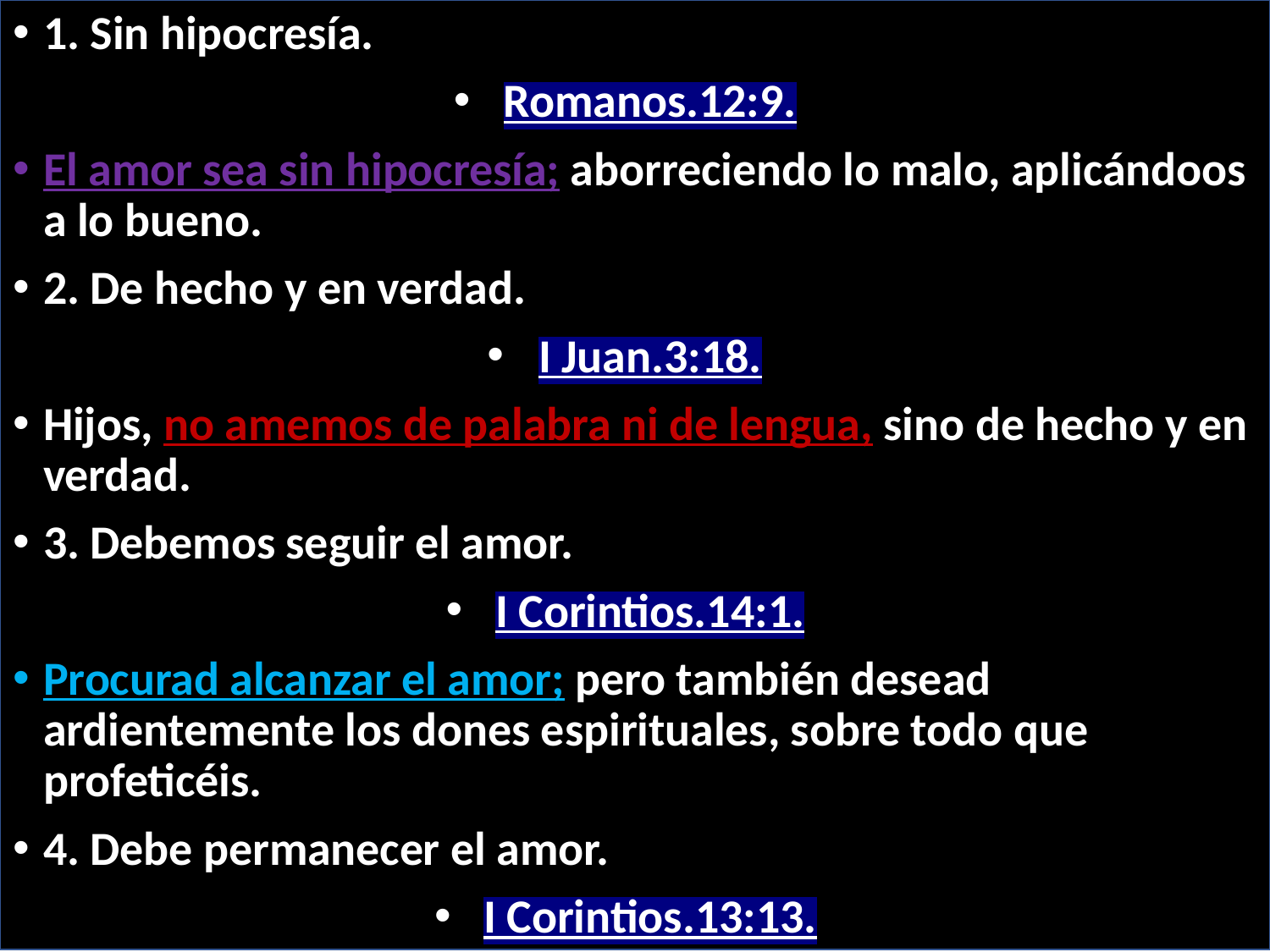

1. Sin hipocresía.
Romanos.12:9.
El amor sea sin hipocresía; aborreciendo lo malo, aplicándoos a lo bueno.
2. De hecho y en verdad.
I Juan.3:18.
Hijos, no amemos de palabra ni de lengua, sino de hecho y en verdad.
3. Debemos seguir el amor.
I Corintios.14:1.
Procurad alcanzar el amor; pero también desead ardientemente los dones espirituales, sobre todo que profeticéis.
4. Debe permanecer el amor.
I Corintios.13:13.